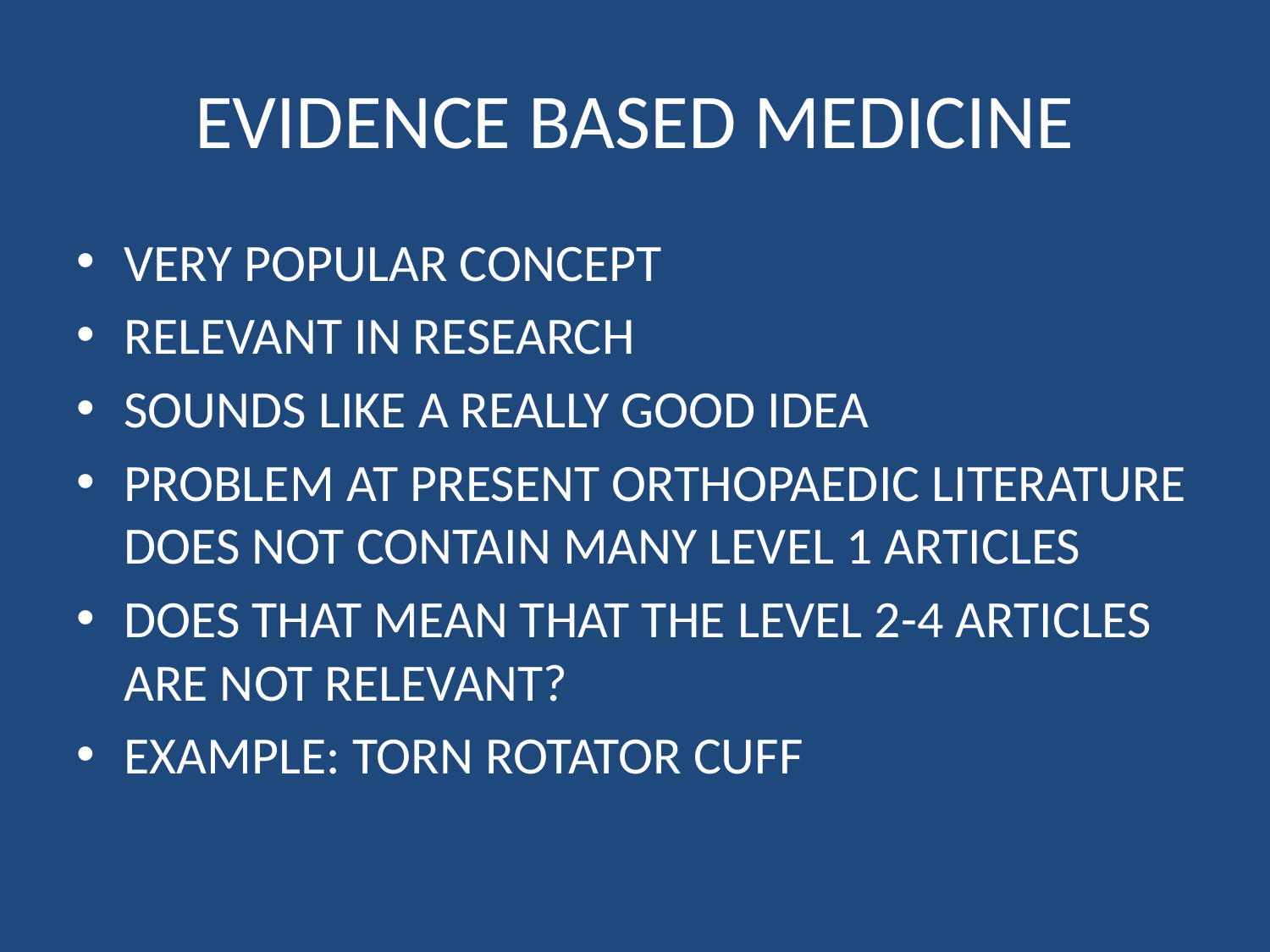

# EVIDENCE BASED MEDICINE
VERY POPULAR CONCEPT
RELEVANT IN RESEARCH
SOUNDS LIKE A REALLY GOOD IDEA
PROBLEM AT PRESENT ORTHOPAEDIC LITERATURE DOES NOT CONTAIN MANY LEVEL 1 ARTICLES
DOES THAT MEAN THAT THE LEVEL 2-4 ARTICLES ARE NOT RELEVANT?
EXAMPLE: TORN ROTATOR CUFF